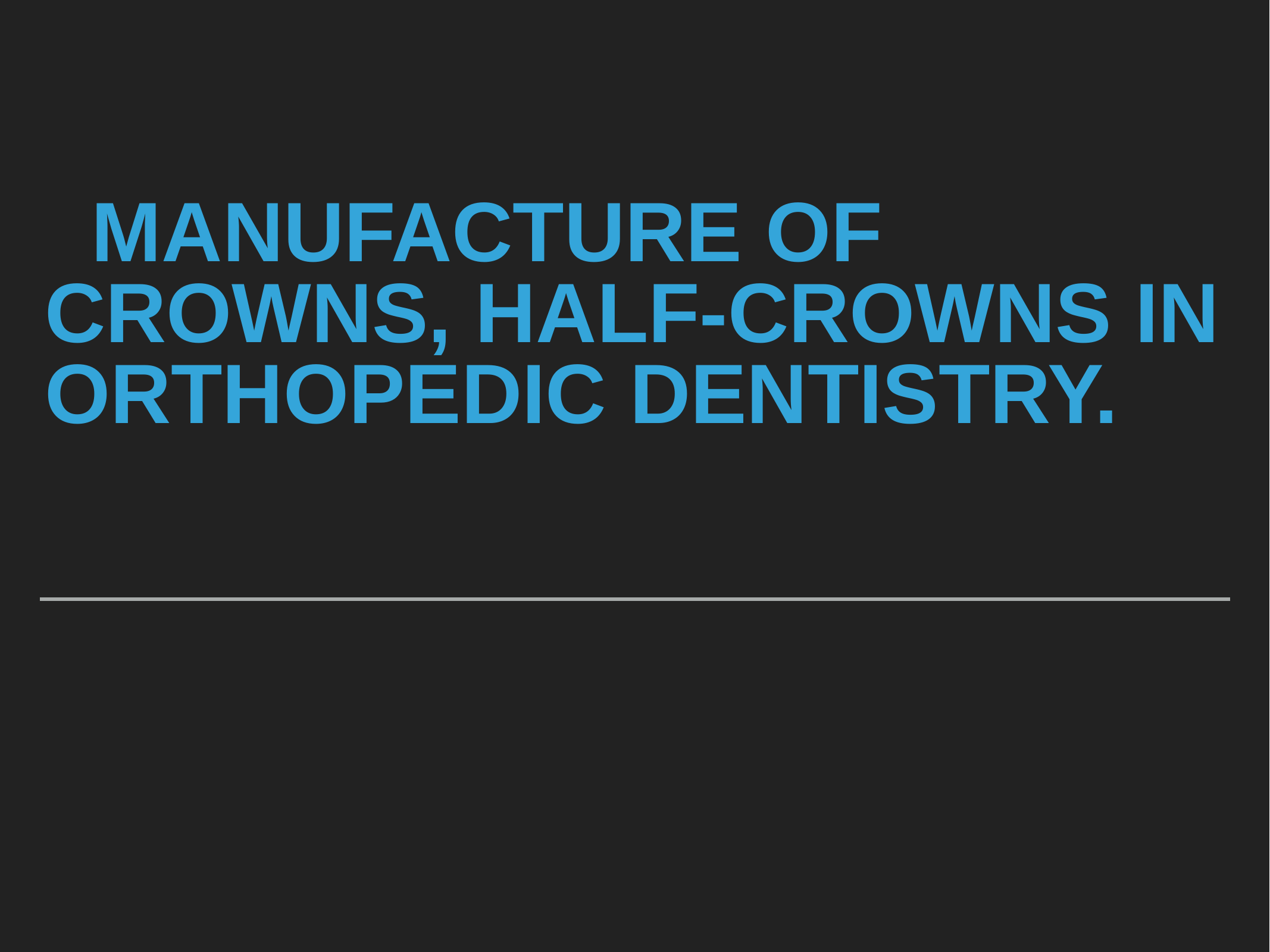

MANUFACTURE OF CROWNS, HALF-CROWNS IN ORTHOPEDIC DENTISTRY.